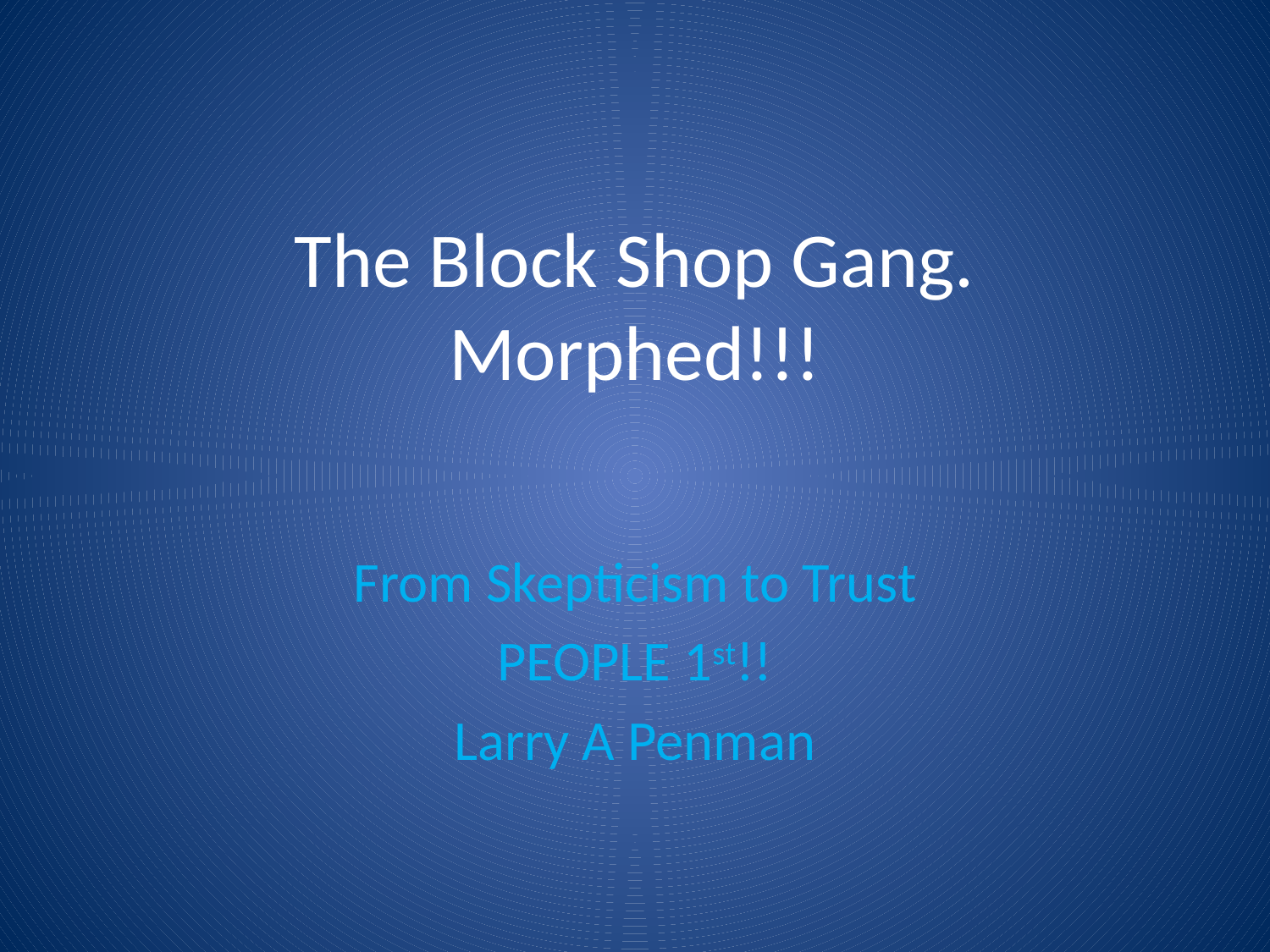

# The Block Shop Gang. Morphed!!!
From Skepticism to Trust
PEOPLE 1st!!
Larry A Penman